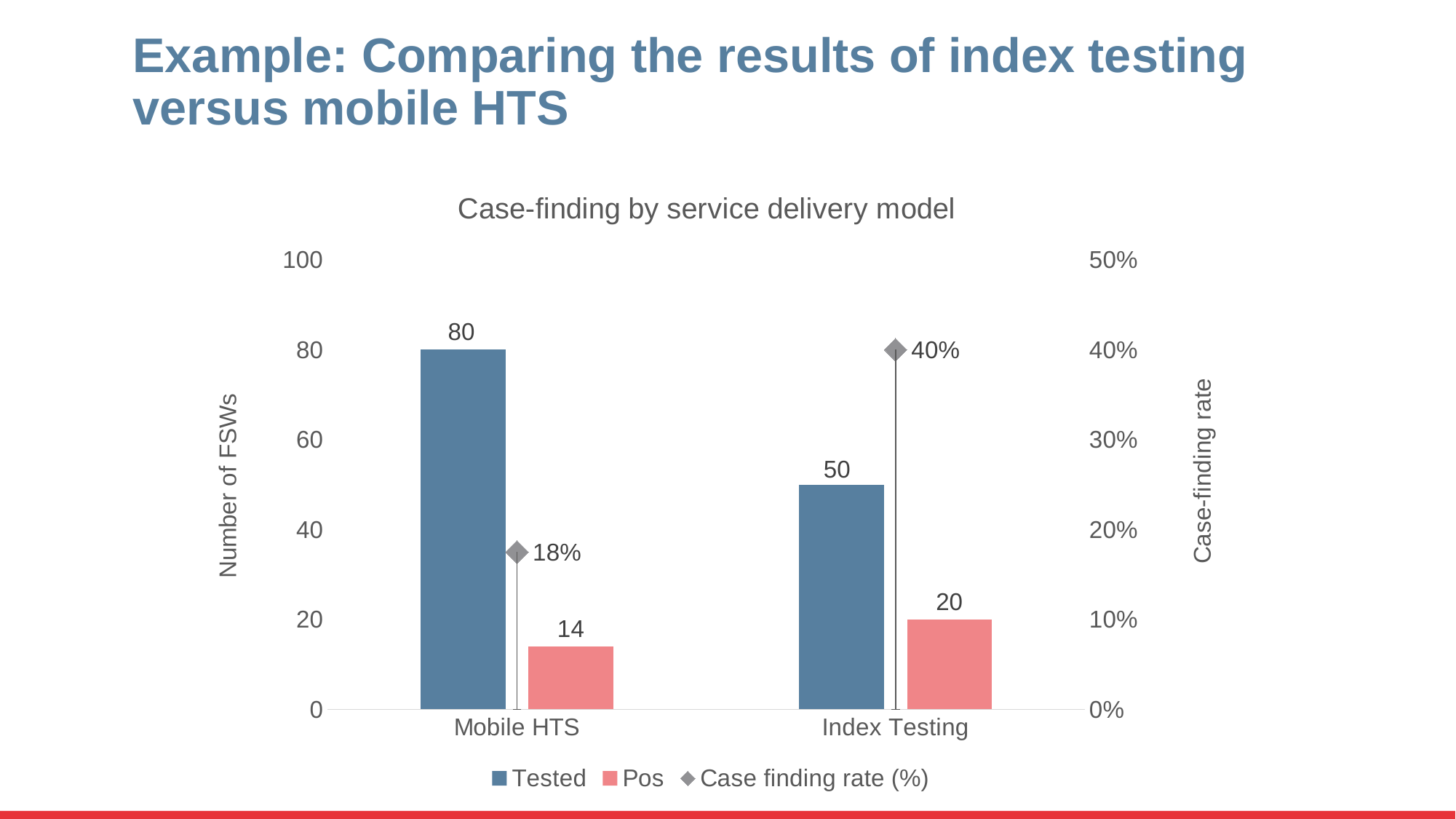

Example: Comparing the results of index testing versus mobile HTS
#

### Chart: Case-finding by service delivery model

| Category | Tested | Pos | Case finding rate (%) |
|---|---|---|---|
| Mobile HTS | 80.0 | 14.0 | 0.175 |
| Index Testing | 50.0 | 20.0 | 0.4 |